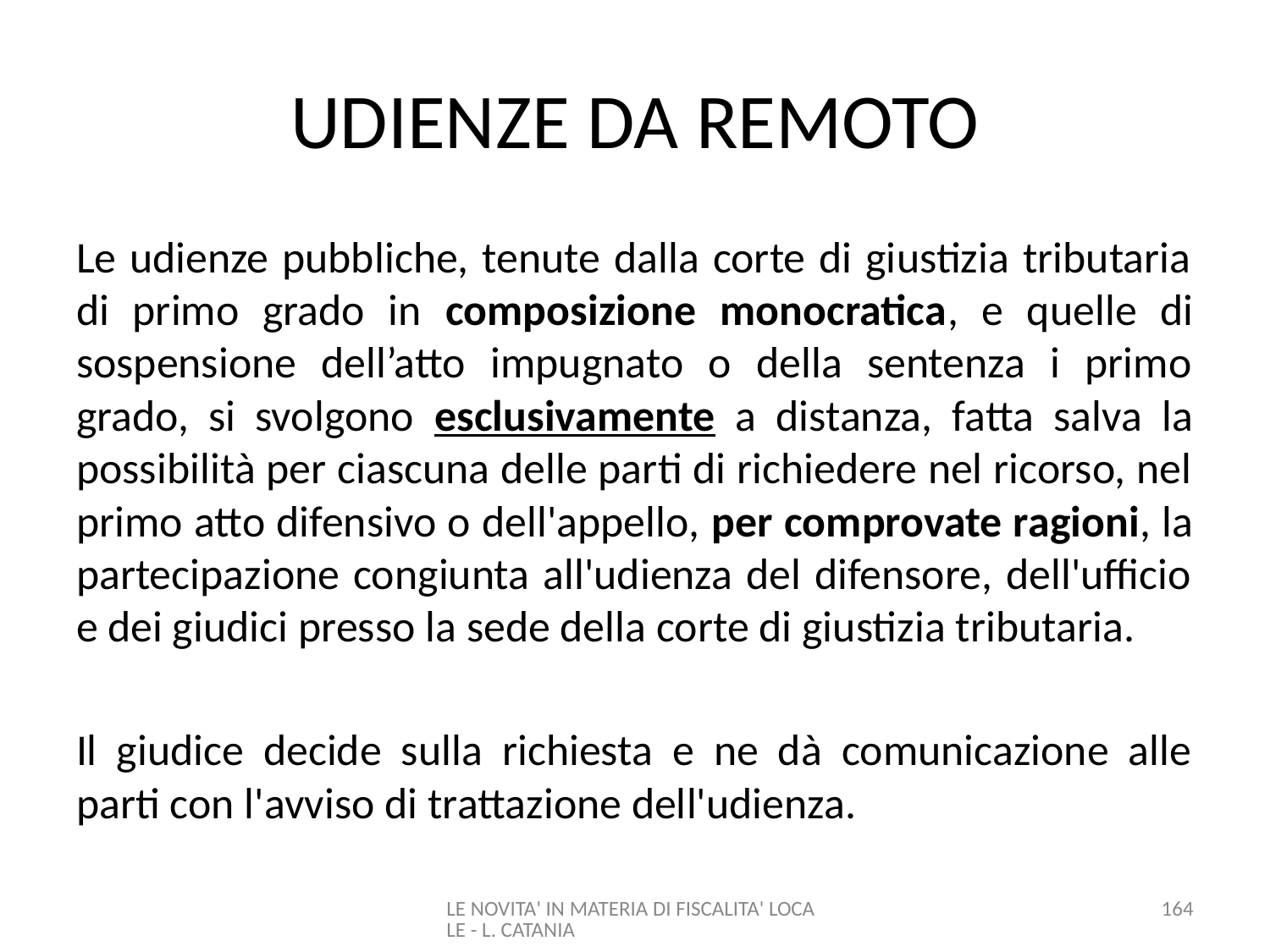

# UDIENZE DA REMOTO
Le udienze pubbliche, tenute dalla corte di giustizia tributaria di primo grado in composizione monocratica, e quelle di sospensione dell’atto impugnato o della sentenza i primo grado, si svolgono esclusivamente a distanza, fatta salva la possibilità per ciascuna delle parti di richiedere nel ricorso, nel primo atto difensivo o dell'appello, per comprovate ragioni, la partecipazione congiunta all'udienza del difensore, dell'ufficio e dei giudici presso la sede della corte di giustizia tributaria.

Il giudice decide sulla richiesta e ne dà comunicazione alle parti con l'avviso di trattazione dell'udienza.
LE NOVITA' IN MATERIA DI FISCALITA' LOCALE - L. CATANIA
164